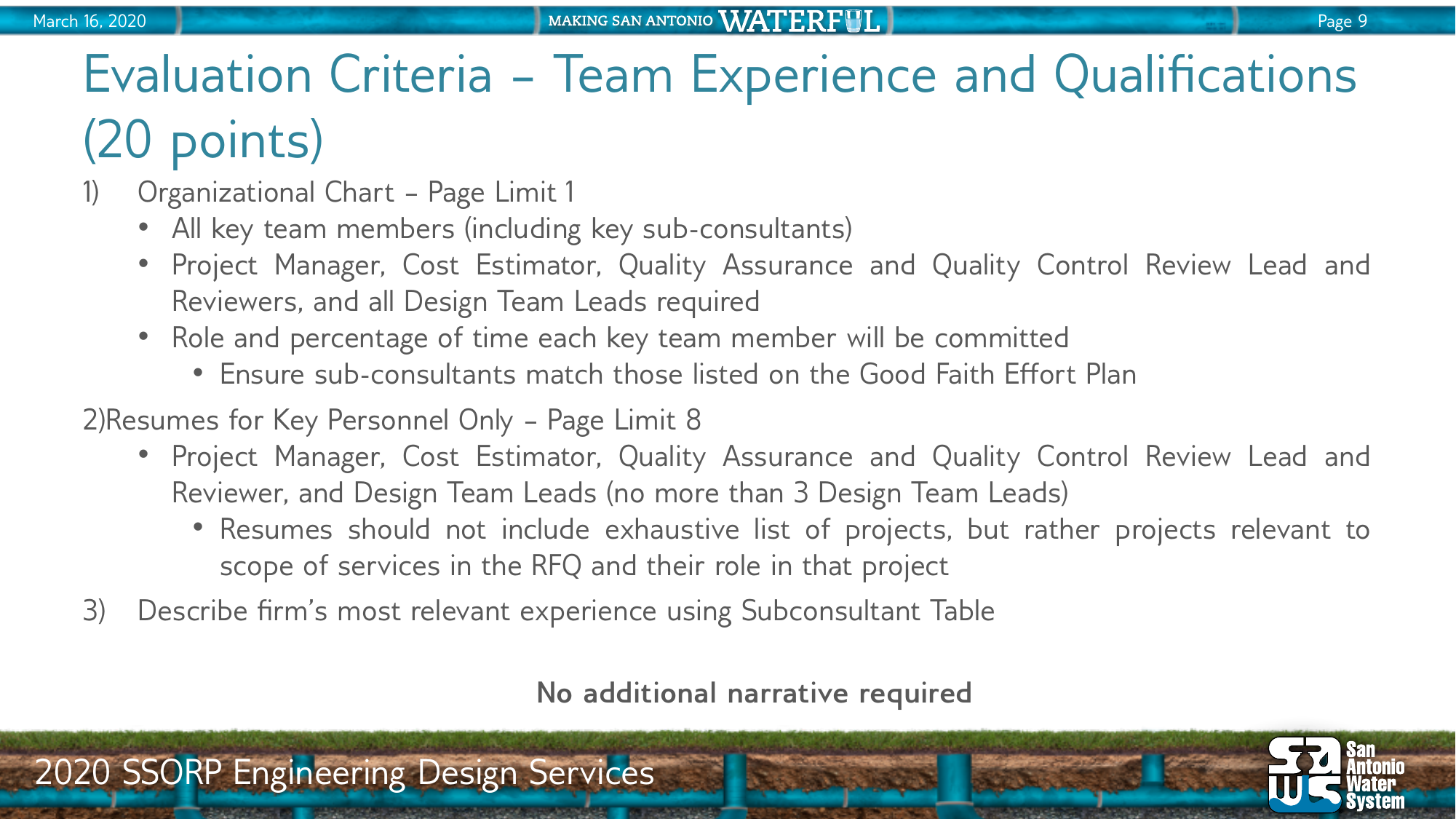

Evaluation Criteria – Team Experience and Qualifications (20 points)
Organizational Chart – Page Limit 1
All key team members (including key sub-consultants)
Project Manager, Cost Estimator, Quality Assurance and Quality Control Review Lead and Reviewers, and all Design Team Leads required
Role and percentage of time each key team member will be committed
Ensure sub-consultants match those listed on the Good Faith Effort Plan
Resumes for Key Personnel Only – Page Limit 8
Project Manager, Cost Estimator, Quality Assurance and Quality Control Review Lead and Reviewer, and Design Team Leads (no more than 3 Design Team Leads)
Resumes should not include exhaustive list of projects, but rather projects relevant to scope of services in the RFQ and their role in that project
Describe firm’s most relevant experience using Subconsultant Table

                                   No additional narrative required